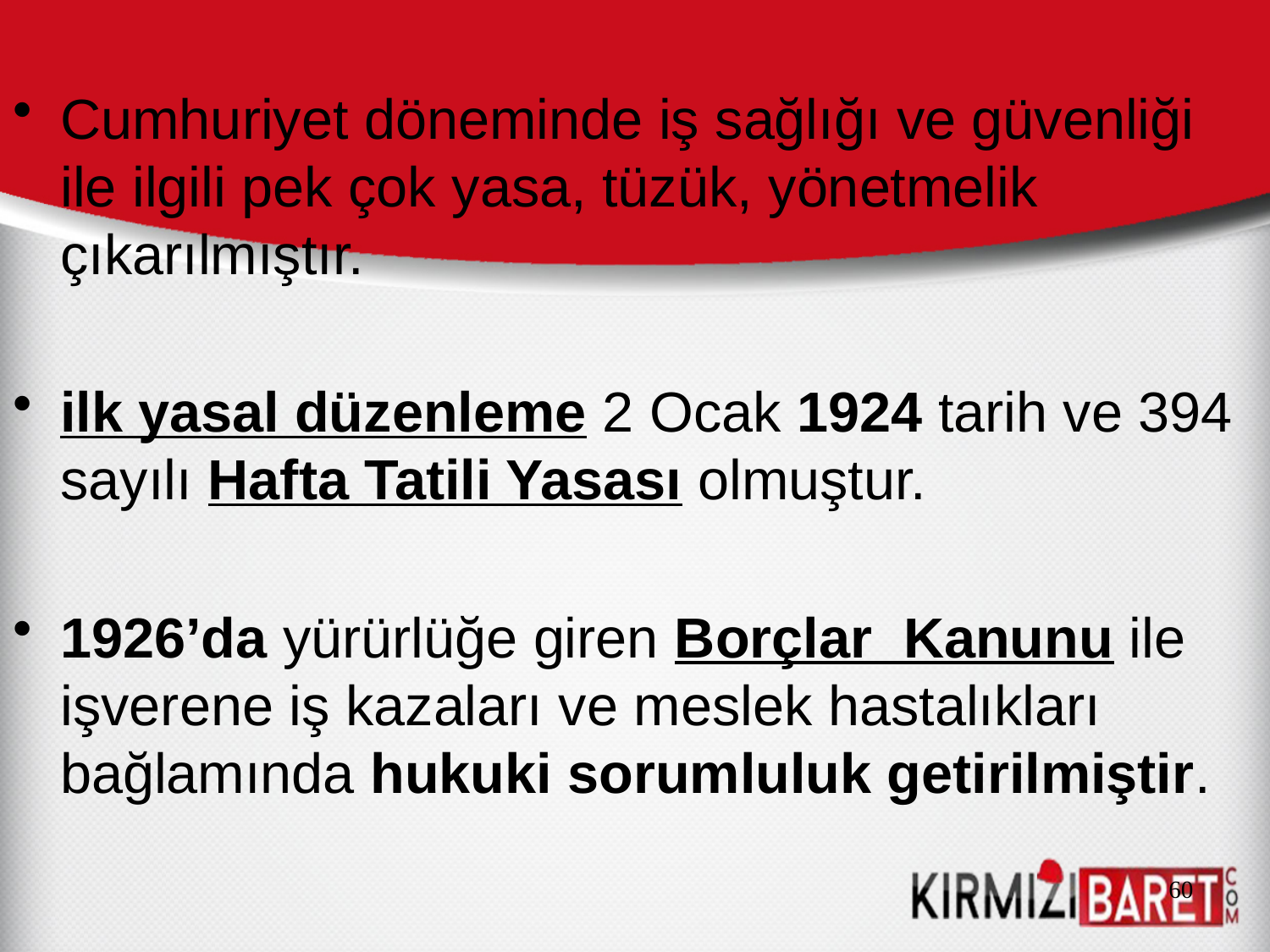

Cumhuriyet döneminde iş sağlığı ve güvenliği ile ilgili pek çok yasa, tüzük, yönetmelik çıkarılmıştır.

ilk yasal düzenleme 2 Ocak 1924 tarih ve 394 sayılı Hafta Tatili Yasası olmuştur.

1926’da yürürlüğe giren Borçlar  Kanunu ile işverene iş kazaları ve meslek hastalıkları bağlamında hukuki sorumluluk getirilmiştir.
60